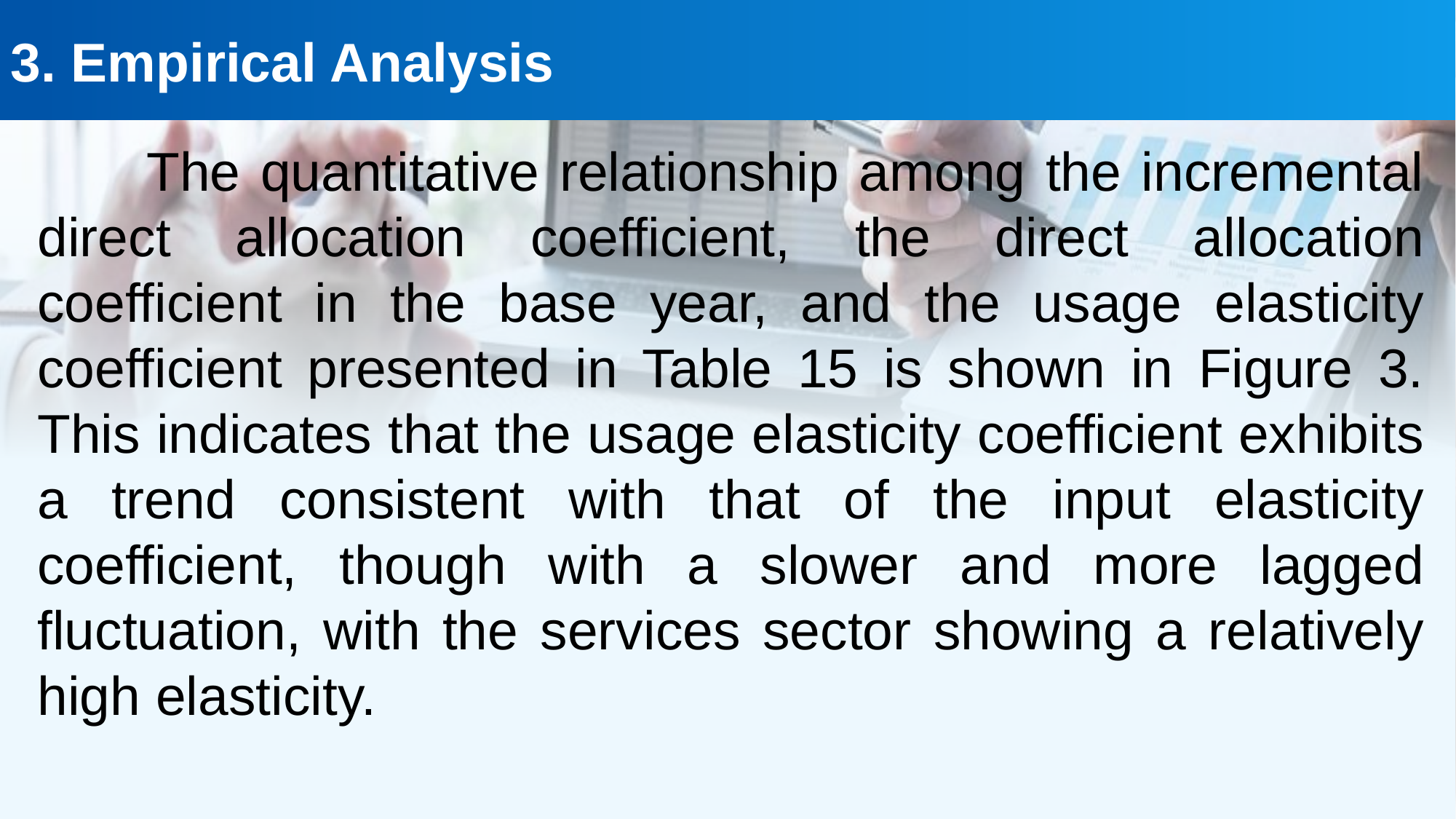

3. Empirical Analysis
The quantitative relationship among the incremental direct allocation coefficient, the direct allocation coefficient in the base year, and the usage elasticity coefficient presented in Table 15 is shown in Figure 3. This indicates that the usage elasticity coefficient exhibits a trend consistent with that of the input elasticity coefficient, though with a slower and more lagged fluctuation, with the services sector showing a relatively high elasticity.